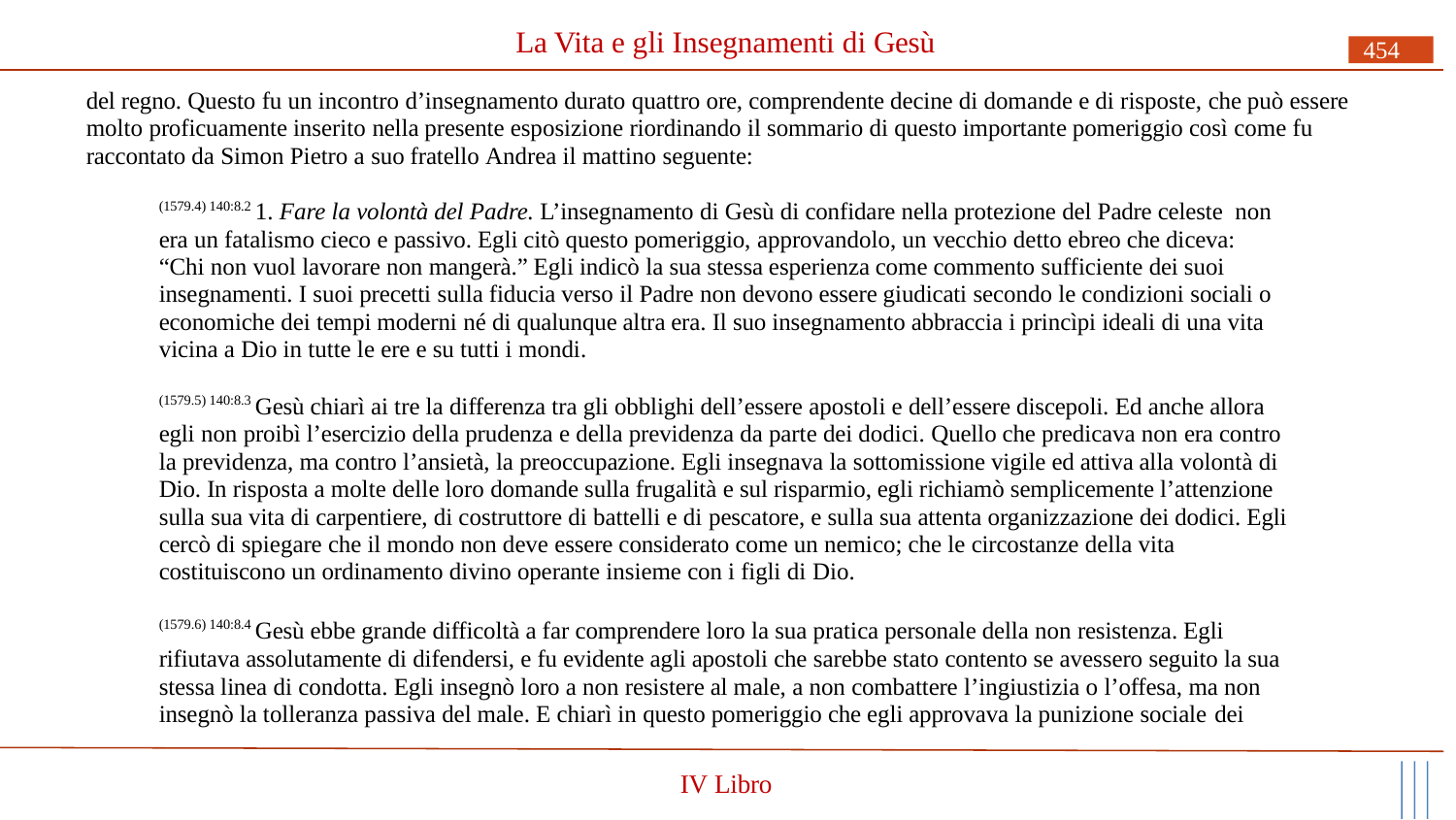

# La Vita e gli Insegnamenti di Gesù
454

del regno. Questo fu un incontro d’insegnamento durato quattro ore, comprendente decine di domande e di risposte, che può essere  molto proficuamente inserito nella presente esposizione riordinando il sommario di questo importante pomeriggio così come fu  raccontato da Simon Pietro a suo fratello Andrea il mattino seguente:

(1579.4) 140:8.2 1. Fare la volontà del Padre. L’insegnamento di Gesù di confidare nella protezione del Padre celeste  non era un fatalismo cieco e passivo. Egli citò questo pomeriggio, approvandolo, un vecchio detto ebreo che diceva:  “Chi non vuol lavorare non mangerà.” Egli indicò la sua stessa esperienza come commento sufficiente dei suoi  insegnamenti. I suoi precetti sulla fiducia verso il Padre non devono essere giudicati secondo le condizioni sociali o  economiche dei tempi moderni né di qualunque altra era. Il suo insegnamento abbraccia i princìpi ideali di una vita  vicina a Dio in tutte le ere e su tutti i mondi.

(1579.5) 140:8.3 Gesù chiarì ai tre la differenza tra gli obblighi dell’essere apostoli e dell’essere discepoli. Ed anche allora  egli non proibì l’esercizio della prudenza e della previdenza da parte dei dodici. Quello che predicava non era contro  la previdenza, ma contro l’ansietà, la preoccupazione. Egli insegnava la sottomissione vigile ed attiva alla volontà di  Dio. In risposta a molte delle loro domande sulla frugalità e sul risparmio, egli richiamò semplicemente l’attenzione  sulla sua vita di carpentiere, di costruttore di battelli e di pescatore, e sulla sua attenta organizzazione dei dodici. Egli  cercò di spiegare che il mondo non deve essere considerato come un nemico; che le circostanze della vita  costituiscono un ordinamento divino operante insieme con i figli di Dio.

(1579.6) 140:8.4 Gesù ebbe grande difficoltà a far comprendere loro la sua pratica personale della non resistenza. Egli  rifiutava assolutamente di difendersi, e fu evidente agli apostoli che sarebbe stato contento se avessero seguito la sua  stessa linea di condotta. Egli insegnò loro a non resistere al male, a non combattere l’ingiustizia o l’offesa, ma non  insegnò la tolleranza passiva del male. E chiarì in questo pomeriggio che egli approvava la punizione sociale dei

IV Libro